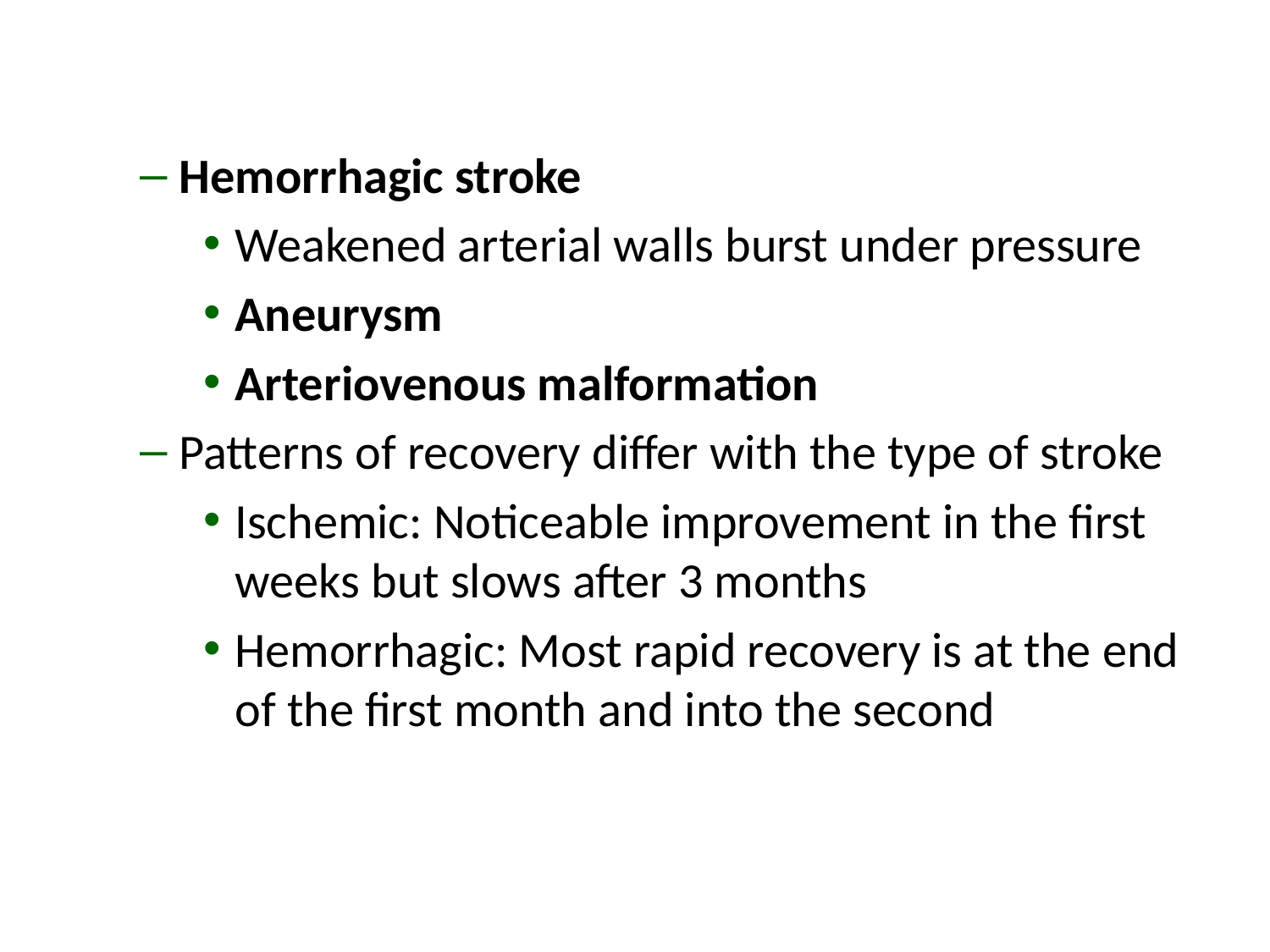

#
Hemorrhagic stroke
Weakened arterial walls burst under pressure
Aneurysm
Arteriovenous malformation
Patterns of recovery differ with the type of stroke
Ischemic: Noticeable improvement in the first weeks but slows after 3 months
Hemorrhagic: Most rapid recovery is at the end of the first month and into the second